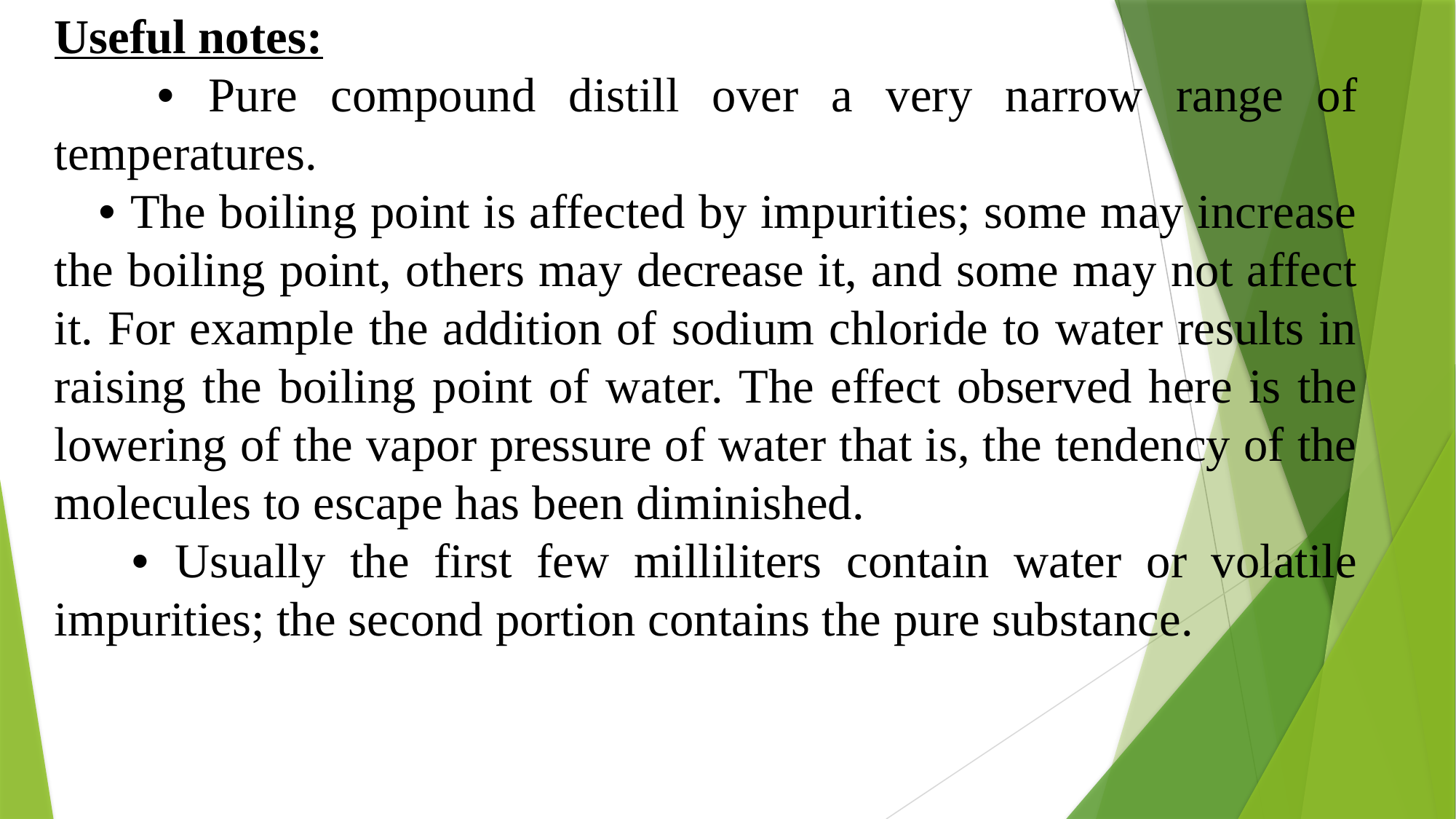

Useful notes:
   • Pure compound distill over a very narrow range of temperatures.
   • The boiling point is affected by impurities; some may increase the boiling point, others may decrease it, and some may not affect it. For example the addition of sodium chloride to water results in raising the boiling point of water. The effect observed here is the lowering of the vapor pressure of water that is, the tendency of the molecules to escape has been diminished.
   • Usually the first few milliliters contain water or volatile impurities; the second portion contains the pure substance.